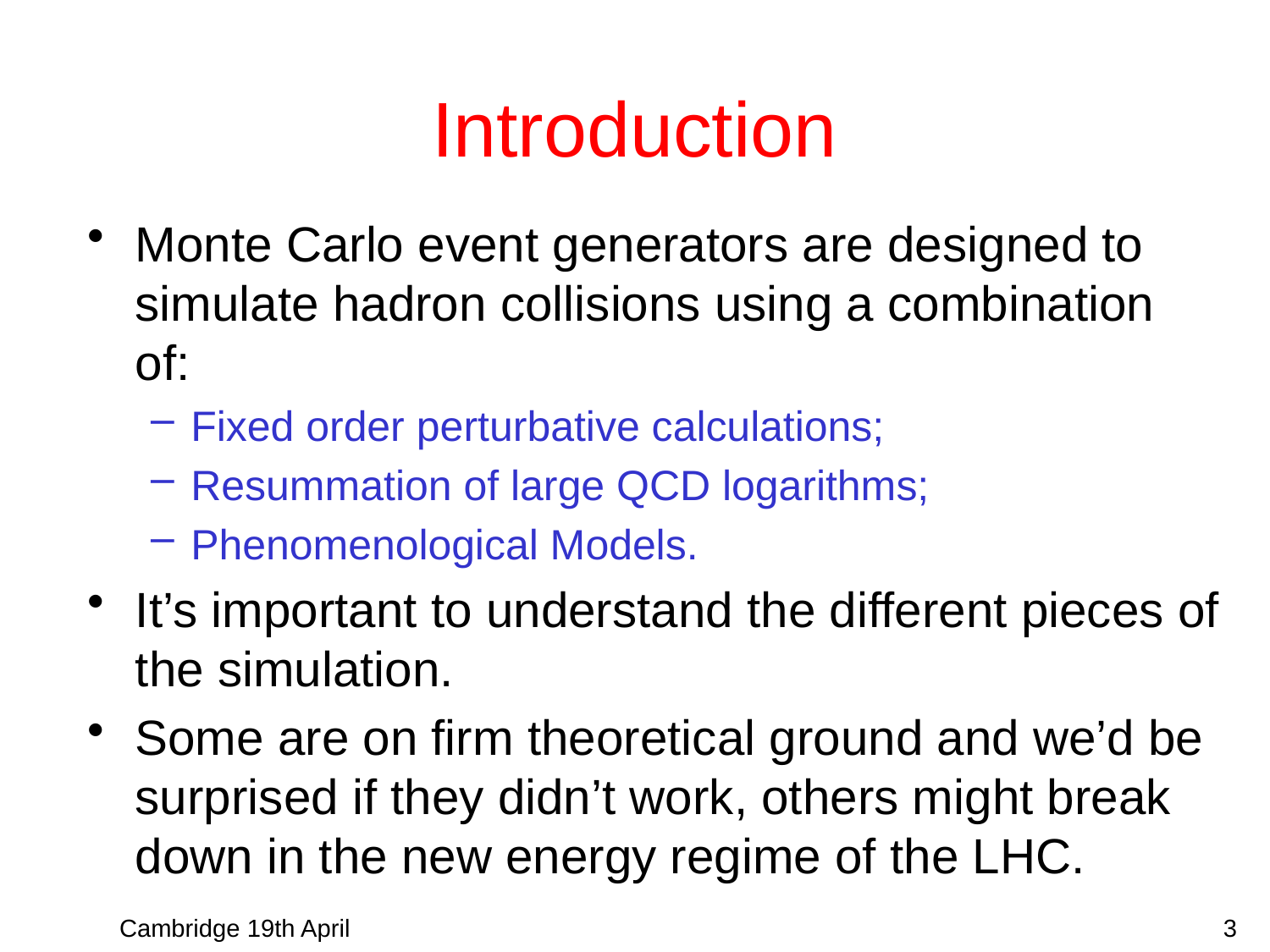

# Introduction
Monte Carlo event generators are designed to simulate hadron collisions using a combination of:
Fixed order perturbative calculations;
Resummation of large QCD logarithms;
Phenomenological Models.
It’s important to understand the different pieces of the simulation.
Some are on firm theoretical ground and we’d be surprised if they didn’t work, others might break down in the new energy regime of the LHC.
Cambridge 19th April
3